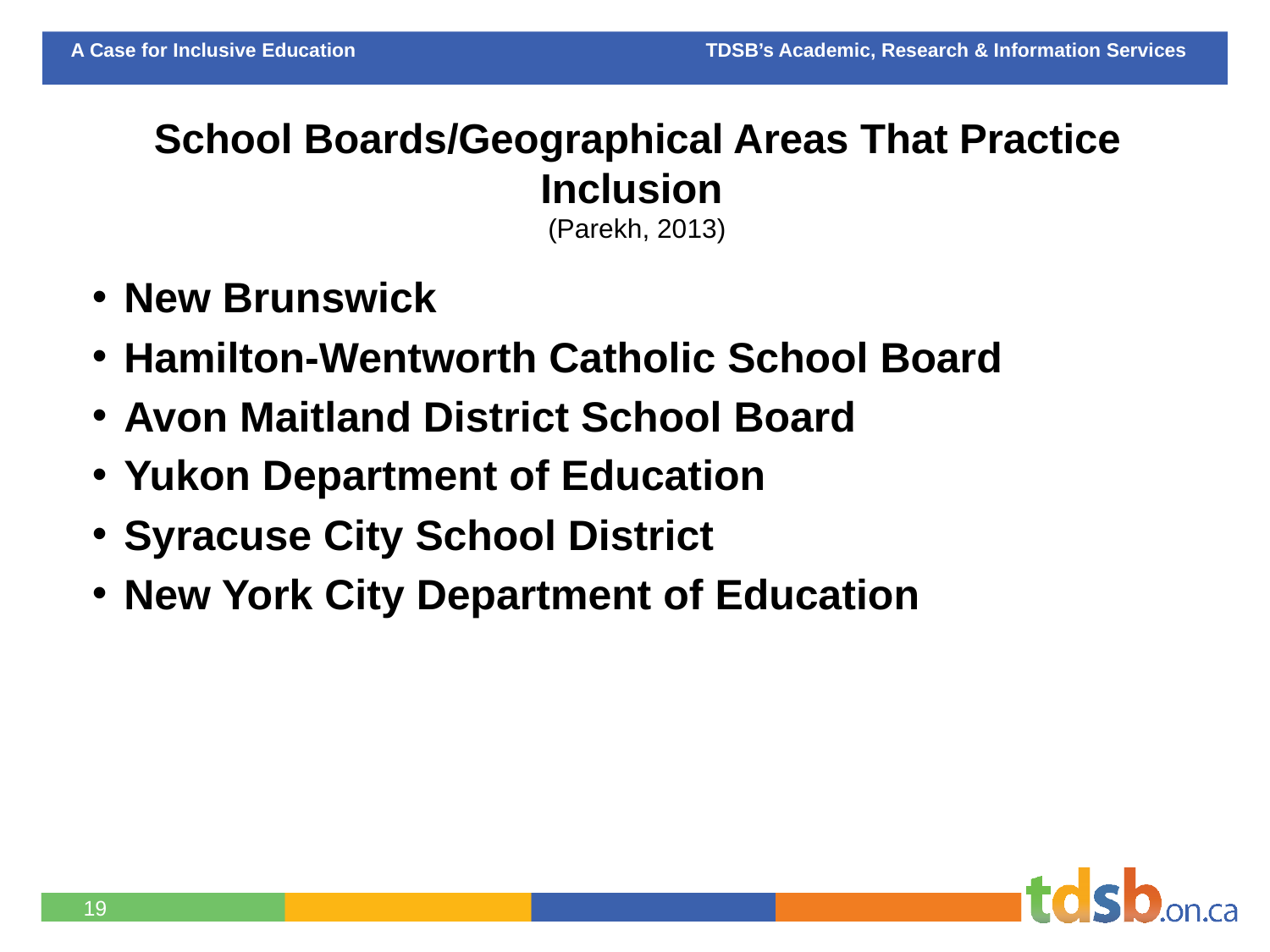

A Case for Inclusive Education  	                		TDSB’s Academic, Research & Information Services

# School Boards/Geographical Areas That Practice Inclusion (Parekh, 2013)
New Brunswick
Hamilton-Wentworth Catholic School Board
Avon Maitland District School Board
Yukon Department of Education
Syracuse City School District
New York City Department of Education
19